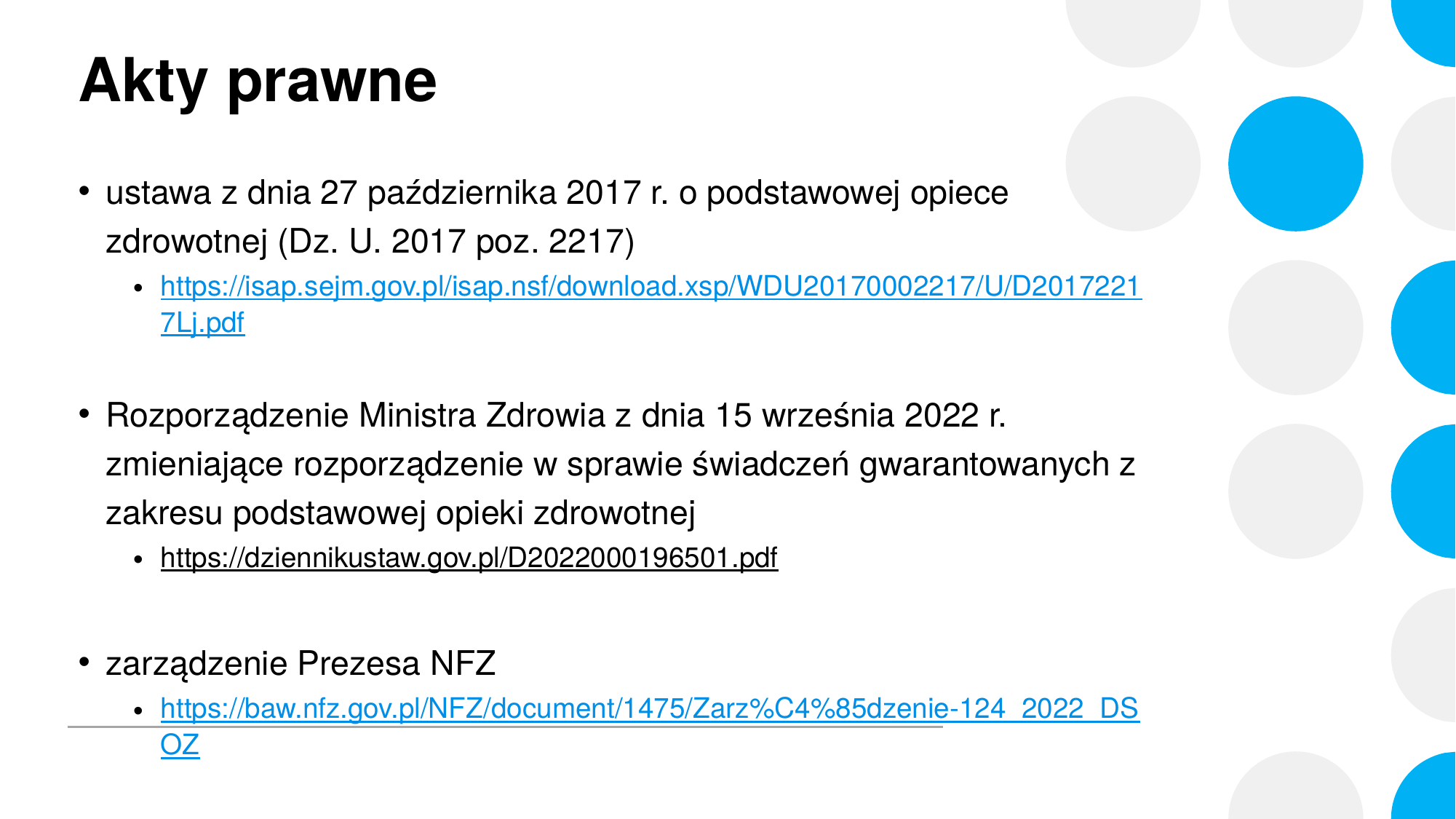

# Akty prawne
ustawa z dnia 27 października 2017 r. o podstawowej opiece zdrowotnej (Dz. U. 2017 poz. 2217)
https://isap.sejm.gov.pl/isap.nsf/download.xsp/WDU20170002217/U/D20172217Lj.pdf

Rozporządzenie Ministra Zdrowia z dnia 15 września 2022 r. zmieniające rozporządzenie w sprawie świadczeń gwarantowanych z zakresu podstawowej opieki zdrowotnej
https://dziennikustaw.gov.pl/D2022000196501.pdf

zarządzenie Prezesa NFZ
https://baw.nfz.gov.pl/NFZ/document/1475/Zarz%C4%85dzenie-124_2022_DSOZ